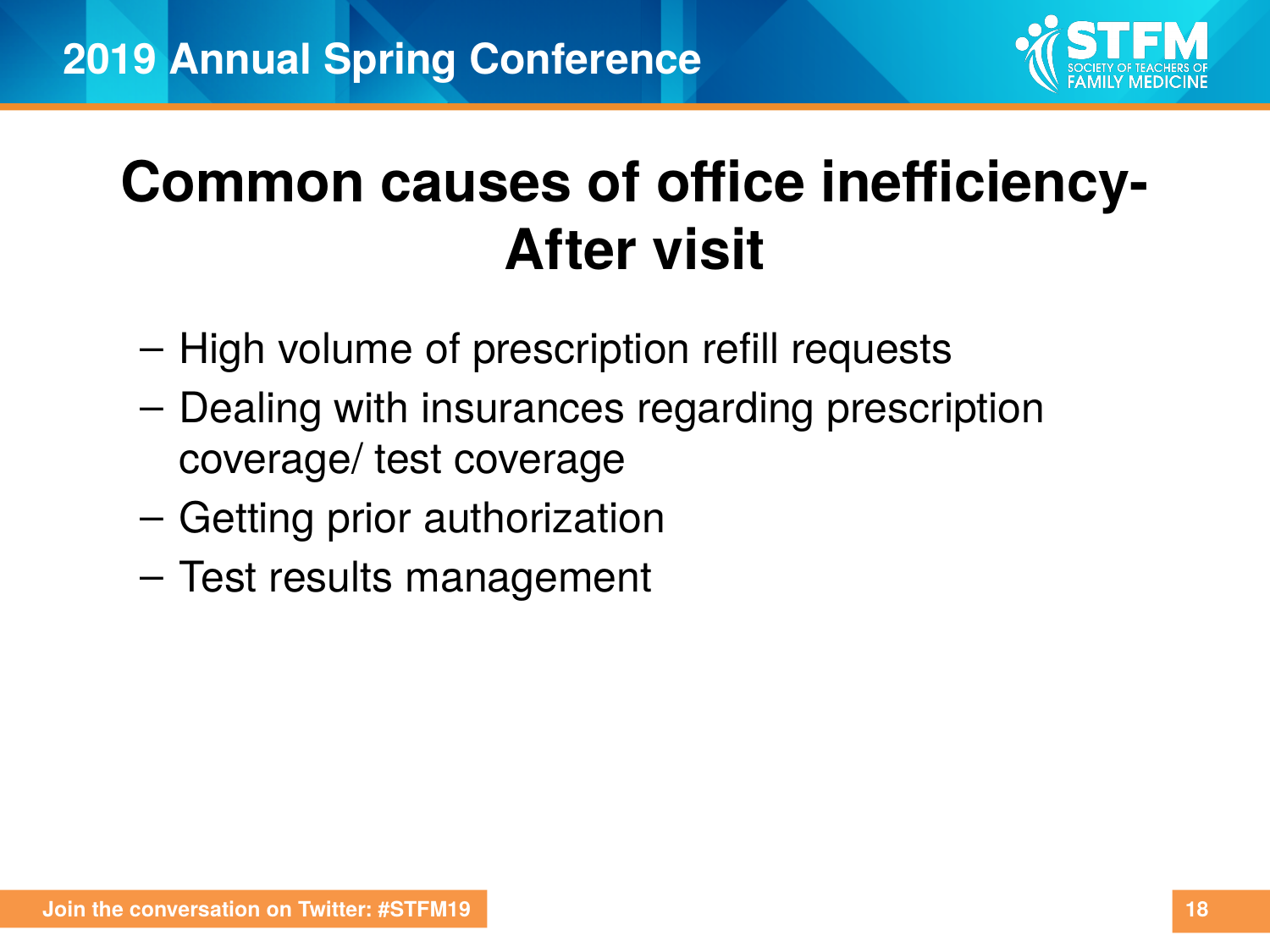

# Common causes of office inefficiency- After visit
High volume of prescription refill requests
Dealing with insurances regarding prescription coverage/ test coverage
Getting prior authorization
Test results management